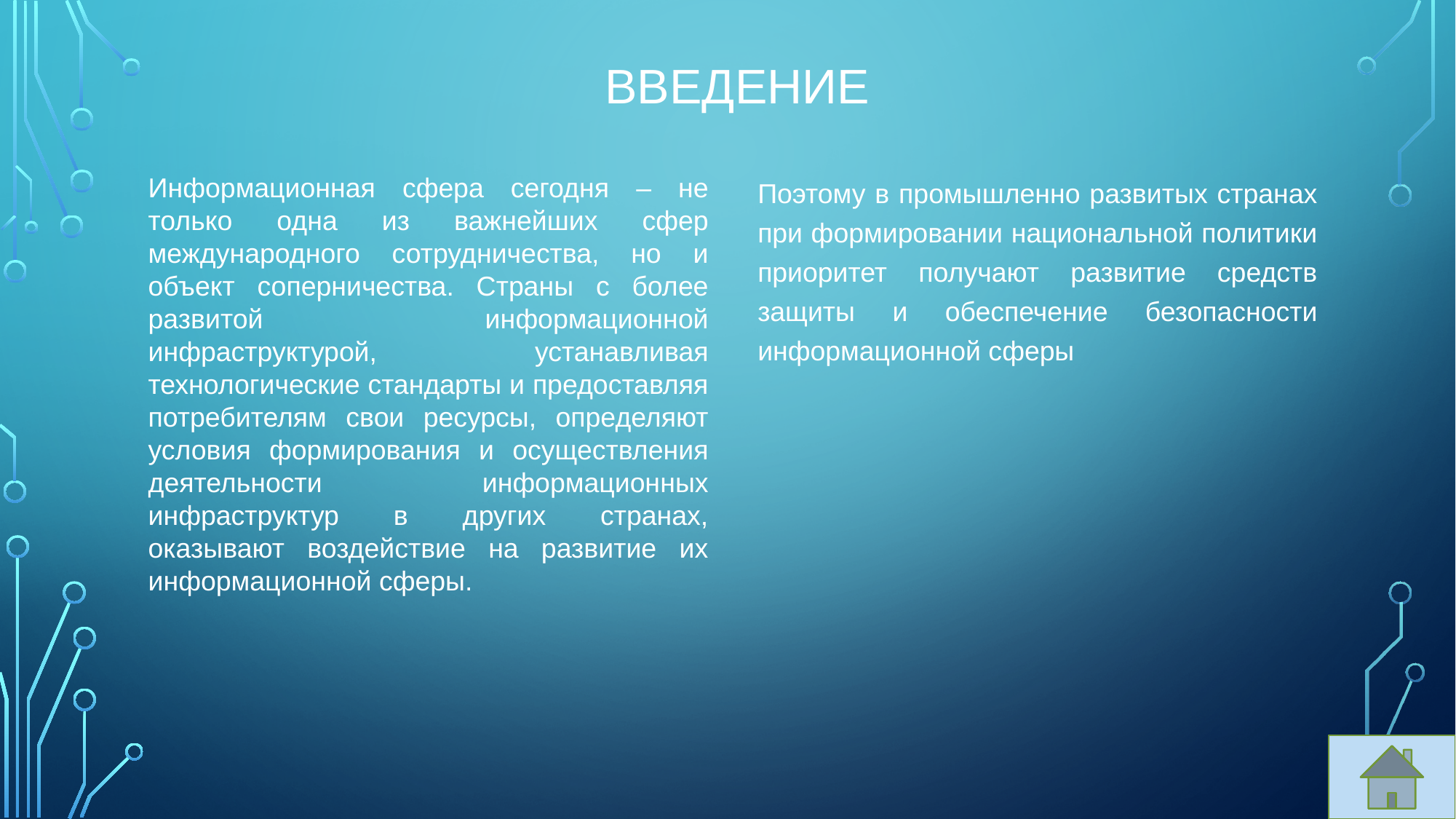

# Введение
Поэтому в промышленно развитых странах при формировании национальной политики приоритет получают развитие средств защиты и обеспечение безопасности информационной сферы

Информационная сфера сегодня – не только одна из важнейших сфер международного сотрудничества, но и объект соперничества. Страны с более развитой информационной инфраструктурой, устанавливая технологические стандарты и предоставляя потребителям свои ресурсы, определяют условия формирования и осуществления деятельности информационных инфраструктур в других странах, оказывают воздействие на развитие их информационной сферы.